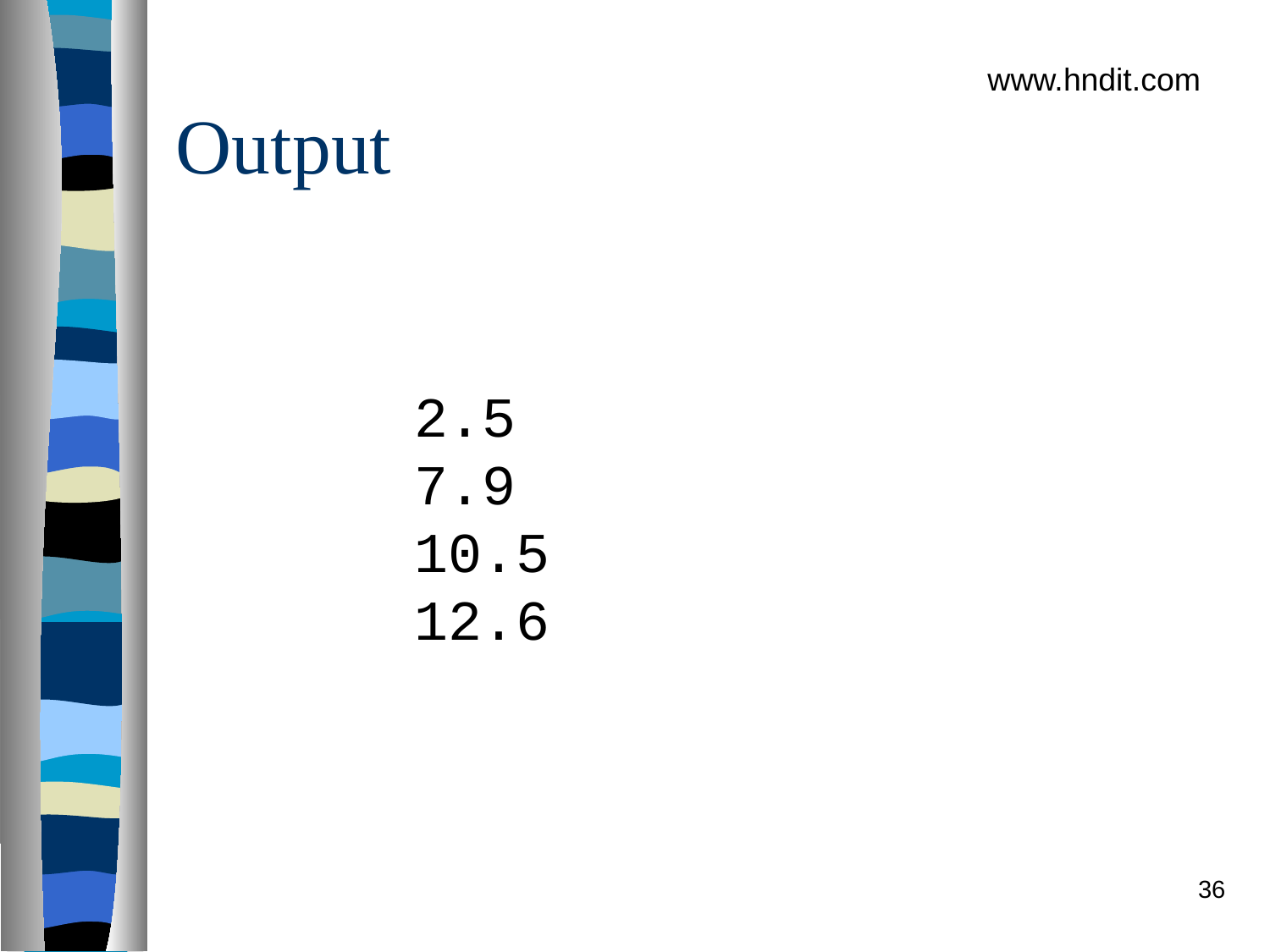

www.hndit.com
# Output
2.5
7.9
10.5
12.6
36